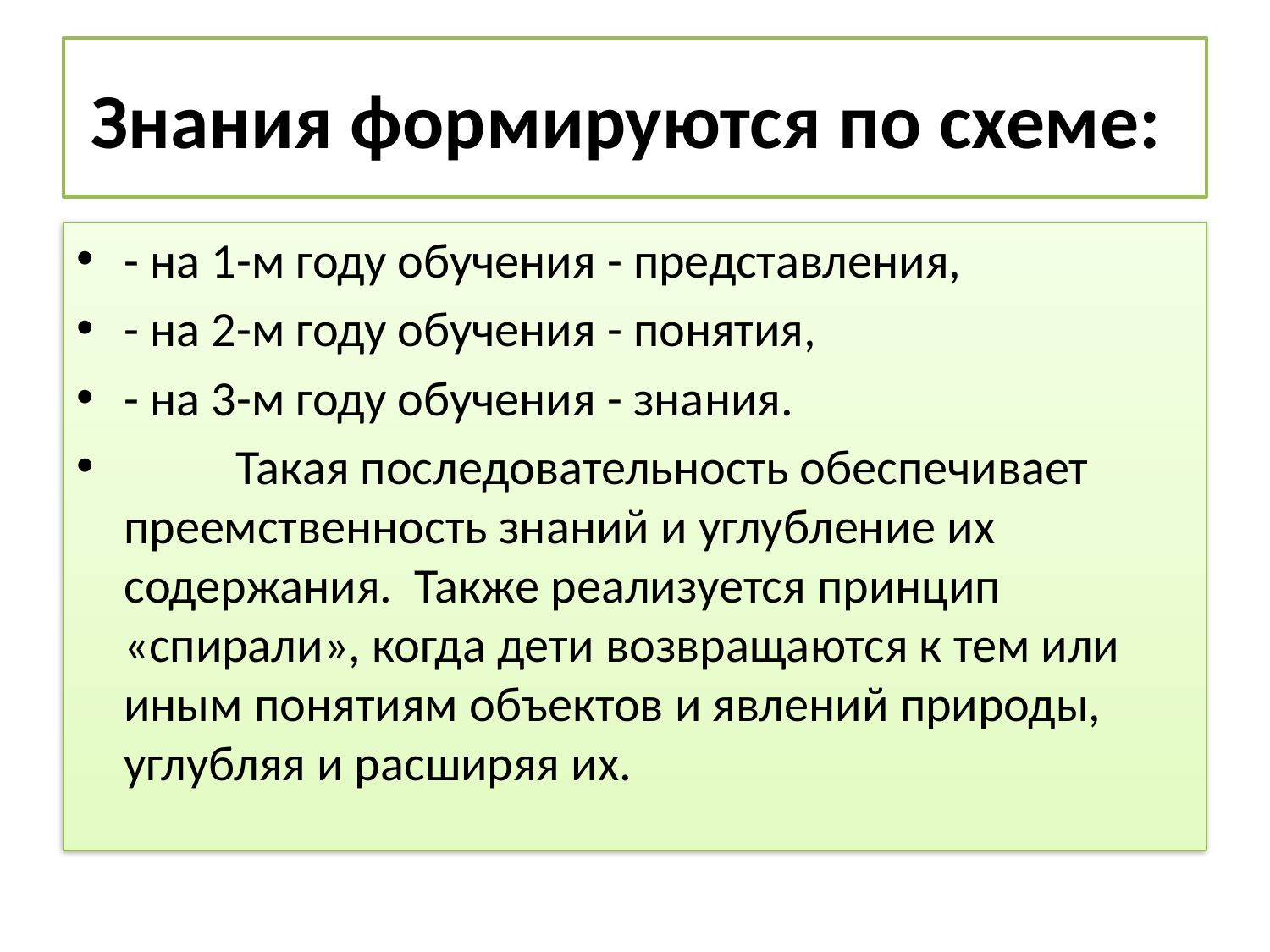

# Знания формируются по схеме:
- на 1-м году обучения - представления,
- на 2-м году обучения - понятия,
- на 3-м году обучения - знания.
          Такая последовательность обеспечивает преемственность знаний и углубление их содержания.  Также реализуется принцип «спирали», когда дети возвращаются к тем или иным понятиям объектов и явлений природы, углубляя и расширяя их.